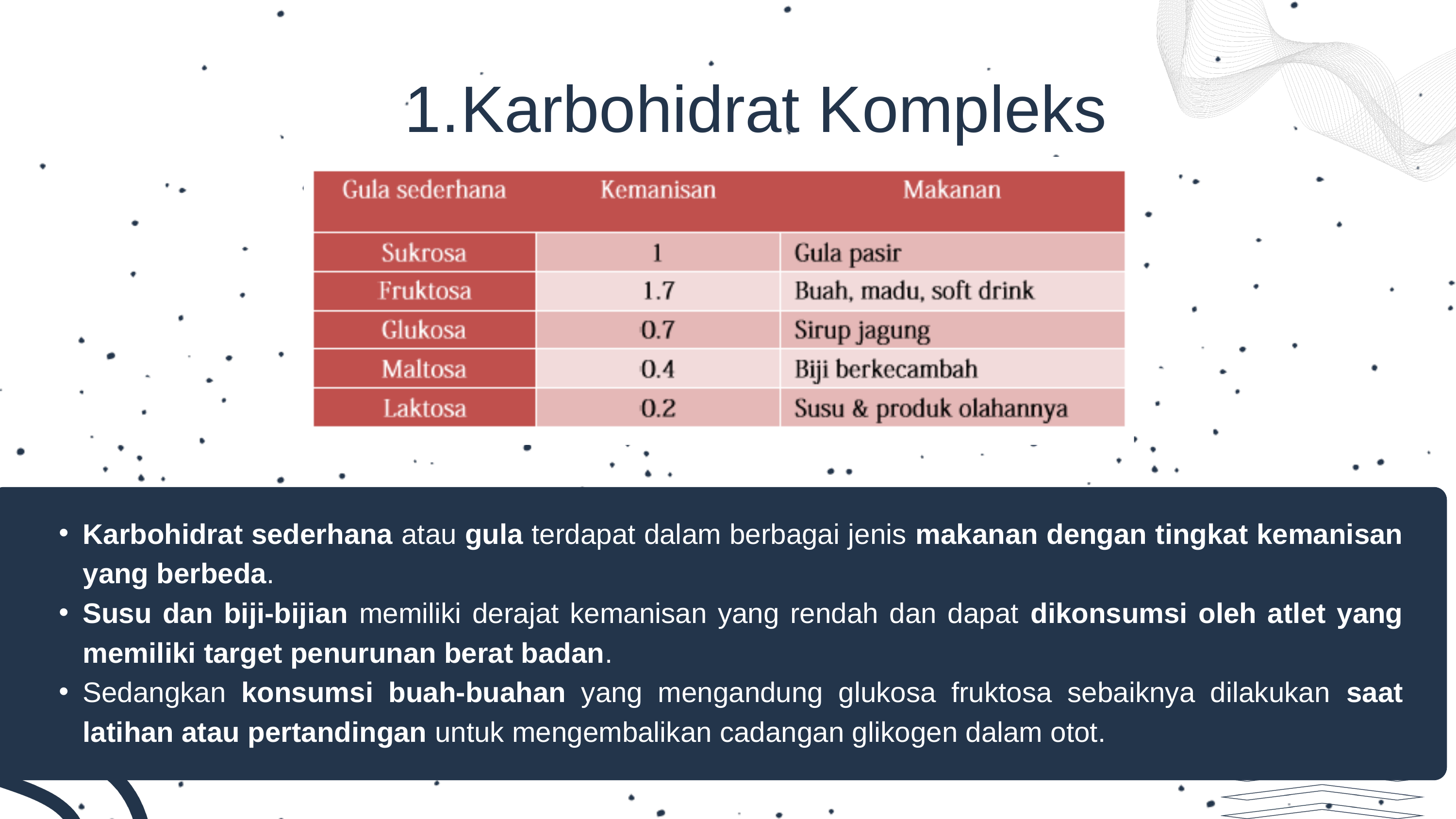

Karbohidrat Kompleks

Karbohidrat sederhana atau gula terdapat dalam berbagai jenis makanan dengan tingkat kemanisan yang berbeda.
Susu dan biji-bijian memiliki derajat kemanisan yang rendah dan dapat dikonsumsi oleh atlet yang memiliki target penurunan berat badan.
Sedangkan konsumsi buah-buahan yang mengandung glukosa fruktosa sebaiknya dilakukan saat latihan atau pertandingan untuk mengembalikan cadangan glikogen dalam otot.